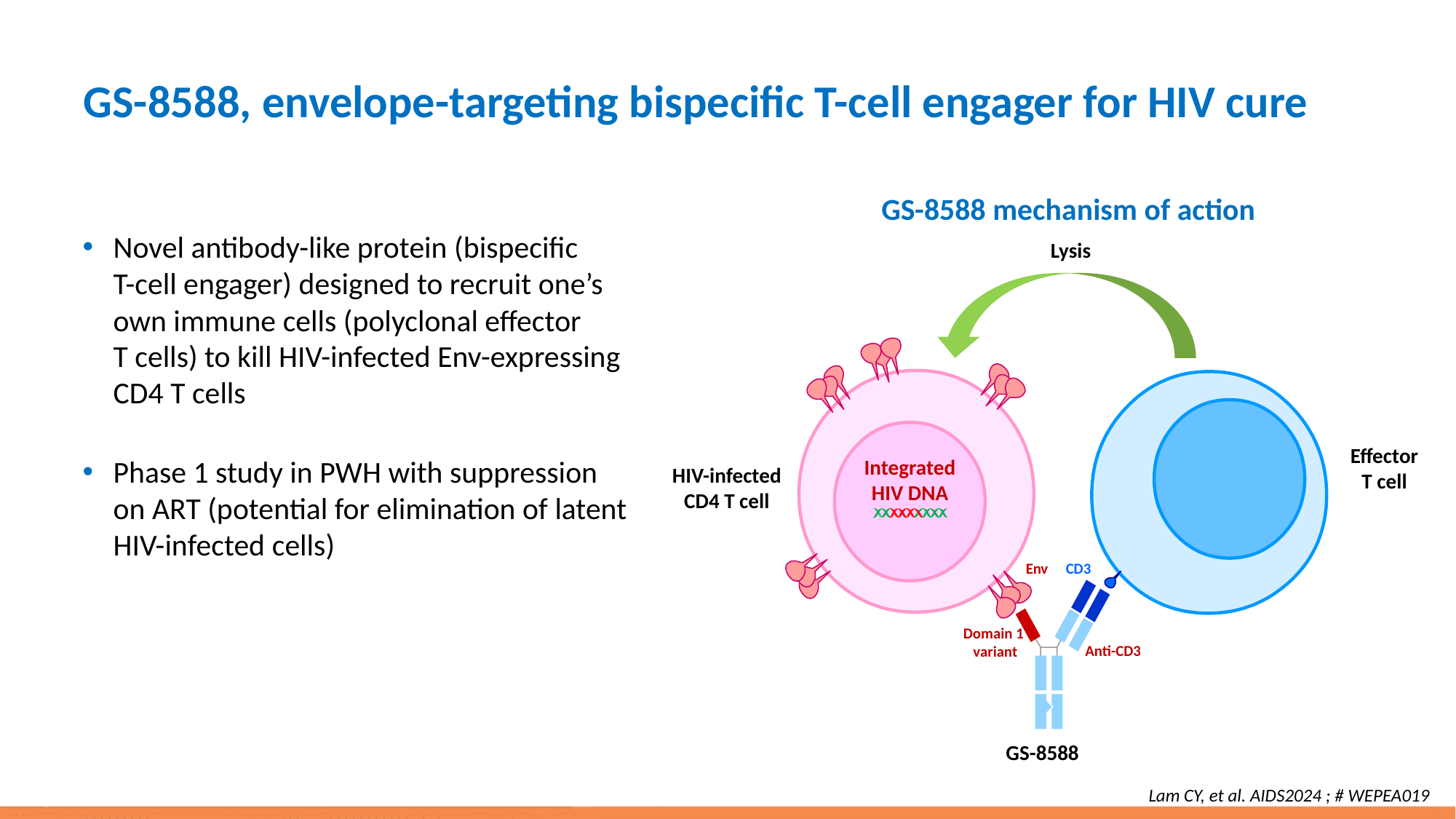

# GS-8588, envelope-targeting bispecific T-cell engager for HIV cure
GS-8588 mechanism of action
Novel antibody-like protein (bispecific
T-cell engager) designed to recruit one’s own immune cells (polyclonal effector
T cells) to kill HIV-infected Env-expressing CD4 T cells
Phase 1 study in PWH with suppression
on ART (potential for elimination of latent HIV-infected cells)
Lysis

Effector
T cell
Integrated
HIV DNA
HIV-infected
CD4 T cell

Env
CD3
Domain 1
variant
Anti-CD3
GS-8588
Lam CY, et al. AIDS2024 ; # WEPEA019